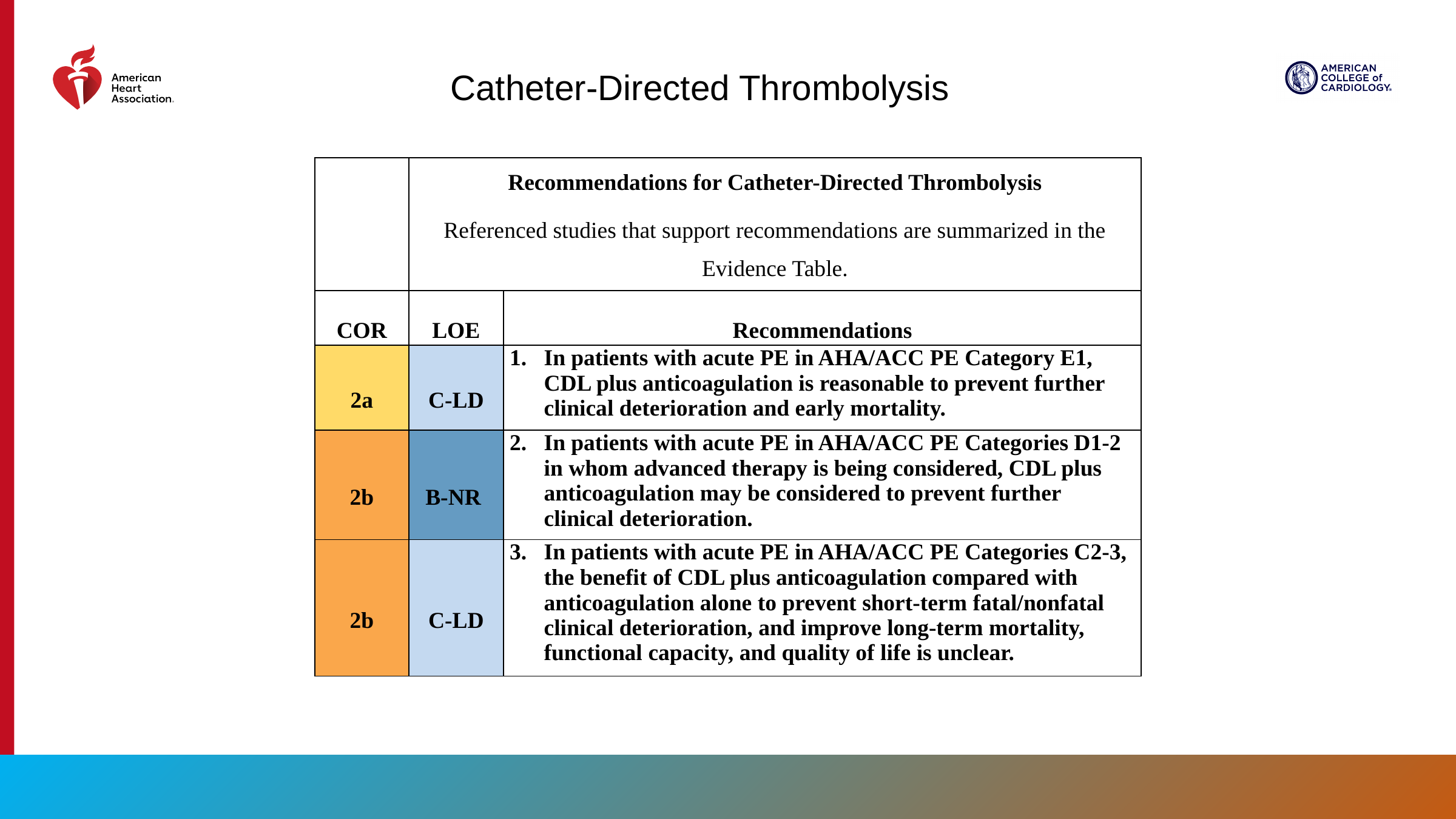

Catheter-Directed Thrombolysis
|  | Recommendations for Catheter-Directed Thrombolysis Referenced studies that support recommendations are summarized in the Evidence Table. |  |
| --- | --- | --- |
| COR | LOE | Recommendations |
| 2a | C-LD | In patients with acute PE in AHA/ACC PE Category E1, CDL plus anticoagulation is reasonable to prevent further clinical deterioration and early mortality. |
| 2b | B-NR | In patients with acute PE in AHA/ACC PE Categories D1-2 in whom advanced therapy is being considered, CDL plus anticoagulation may be considered to prevent further clinical deterioration. |
| 2b | C-LD | In patients with acute PE in AHA/ACC PE Categories C2-3, the benefit of CDL plus anticoagulation compared with anticoagulation alone to prevent short-term fatal/nonfatal clinical deterioration, and improve long-term mortality, functional capacity, and quality of life is unclear. |
67